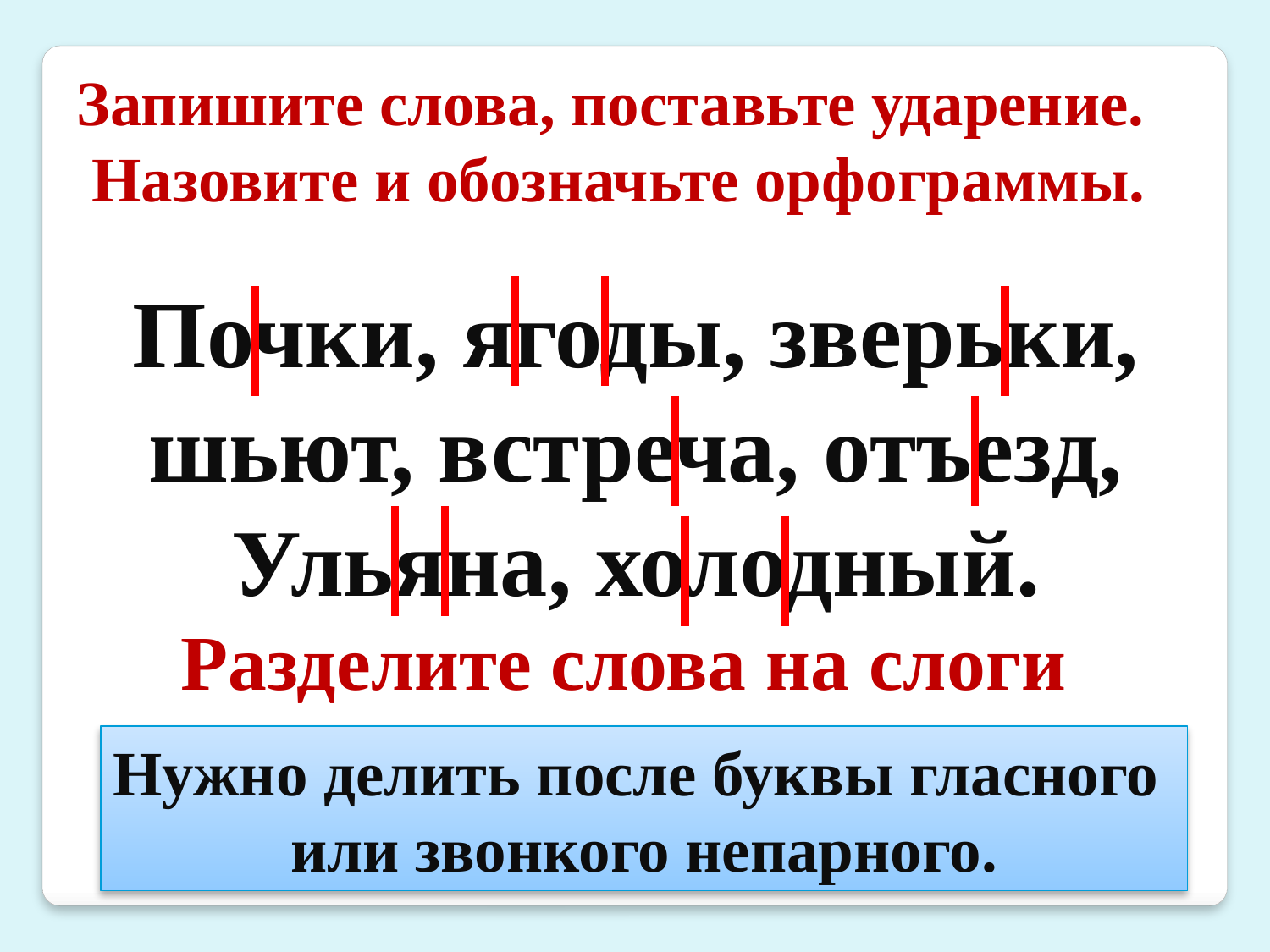

Запишите слова, поставьте ударение.
Назовите и обозначьте орфограммы.
Почки, ягоды, зверьки,
шьют, встреча, отъезд,
Ульяна, холодный.
Разделите слова на слоги
Нужно делить после буквы гласного
или звонкого непарного.